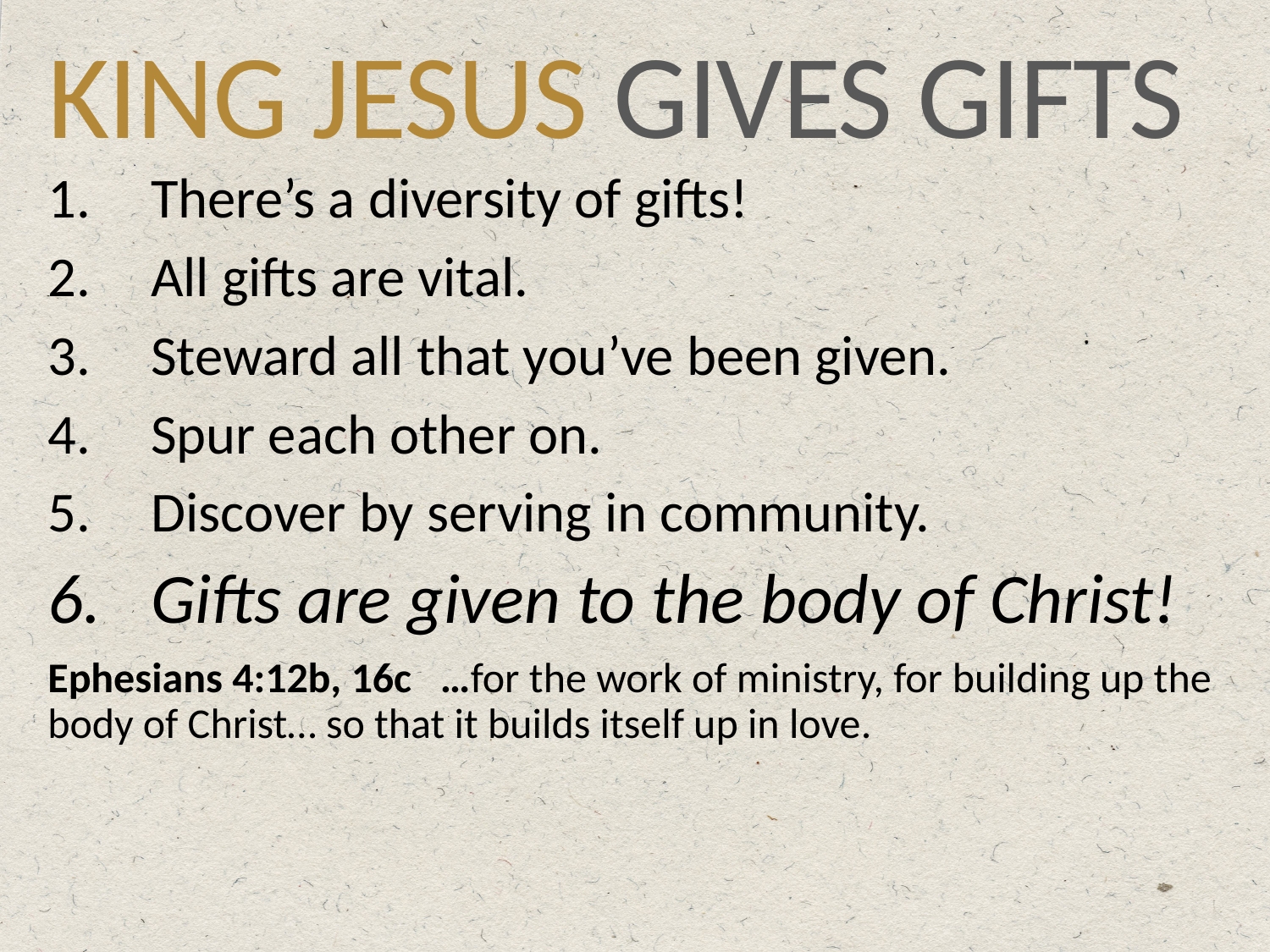

# KING JESUS GIVES GIFTS
There’s a diversity of gifts!
All gifts are vital.
Steward all that you’ve been given.
Spur each other on.
Discover by serving in community.
Gifts are given to the body of Christ!
Ephesians 4:12b, 16c   …for the work of ministry, for building up the body of Christ… so that it builds itself up in love.